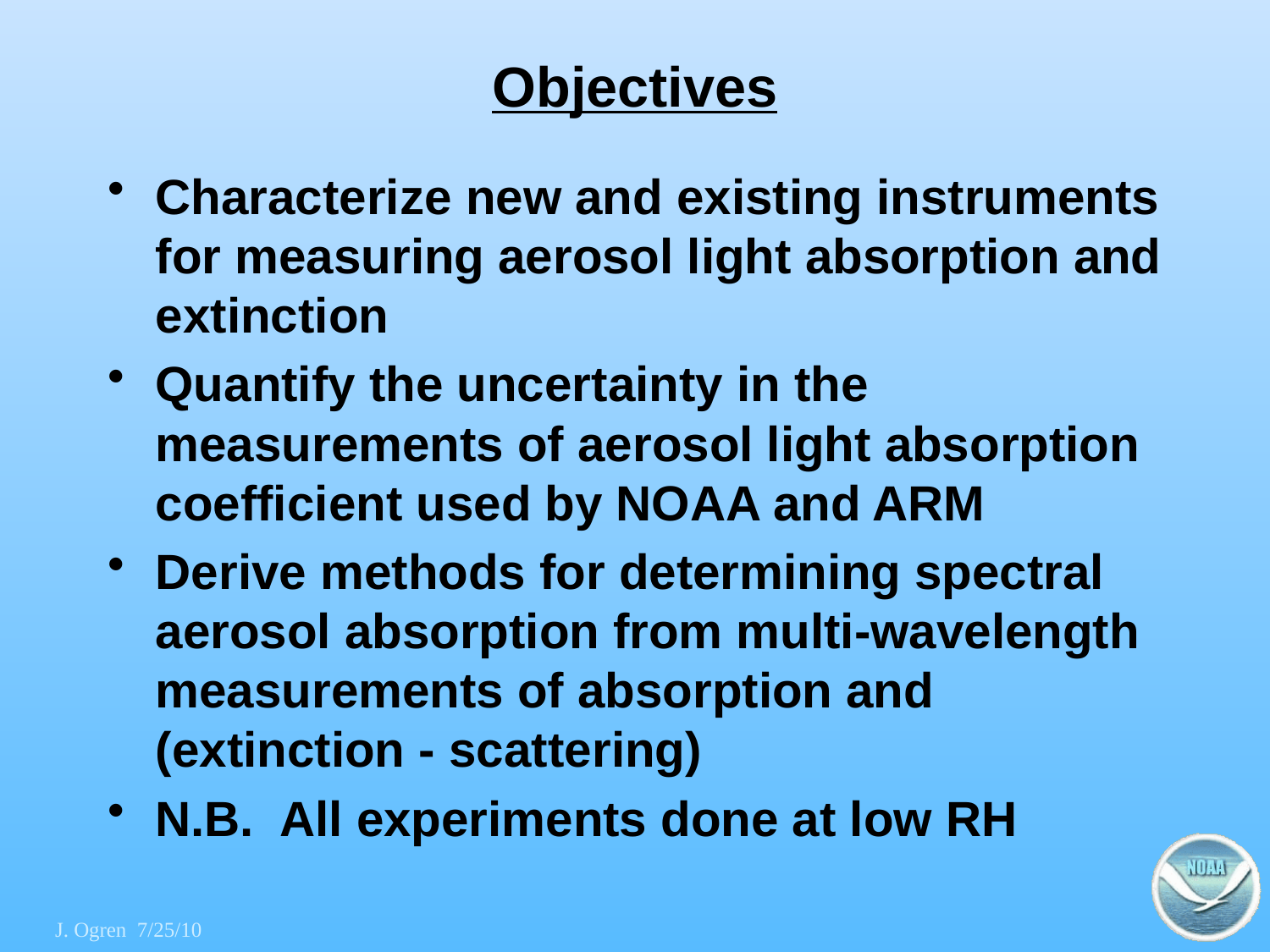

# Objectives
Characterize new and existing instruments for measuring aerosol light absorption and extinction
Quantify the uncertainty in the measurements of aerosol light absorption coefficient used by NOAA and ARM
Derive methods for determining spectral aerosol absorption from multi-wavelength measurements of absorption and (extinction - scattering)
N.B.  All experiments done at low RH
J. Ogren  7/25/10